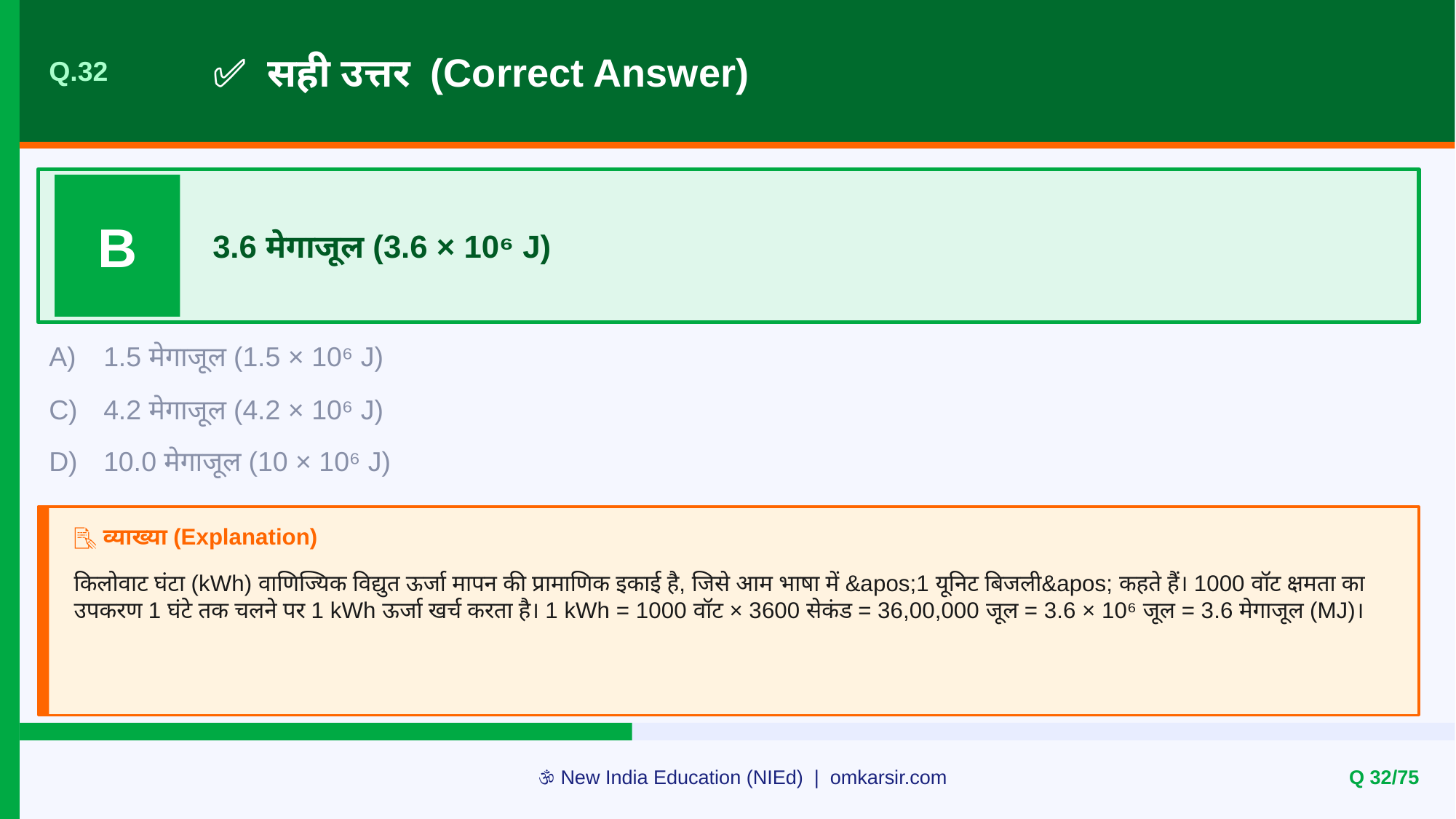

✅  सही उत्तर  (Correct Answer)
Q.32

B
3.6 मेगाजूल (3.6 × 10⁶ J)
A)
1.5 मेगाजूल (1.5 × 10⁶ J)
C)
4.2 मेगाजूल (4.2 × 10⁶ J)
D)
10.0 मेगाजूल (10 × 10⁶ J)

📝 व्याख्या (Explanation)
किलोवाट घंटा (kWh) वाणिज्यिक विद्युत ऊर्जा मापन की प्रामाणिक इकाई है, जिसे आम भाषा में &apos;1 यूनिट बिजली&apos; कहते हैं। 1000 वॉट क्षमता का उपकरण 1 घंटे तक चलने पर 1 kWh ऊर्जा खर्च करता है। 1 kWh = 1000 वॉट × 3600 सेकंड = 36,00,000 जूल = 3.6 × 10⁶ जूल = 3.6 मेगाजूल (MJ)।

🕉️ New India Education (NIEd)  |  omkarsir.com
Q 32/75